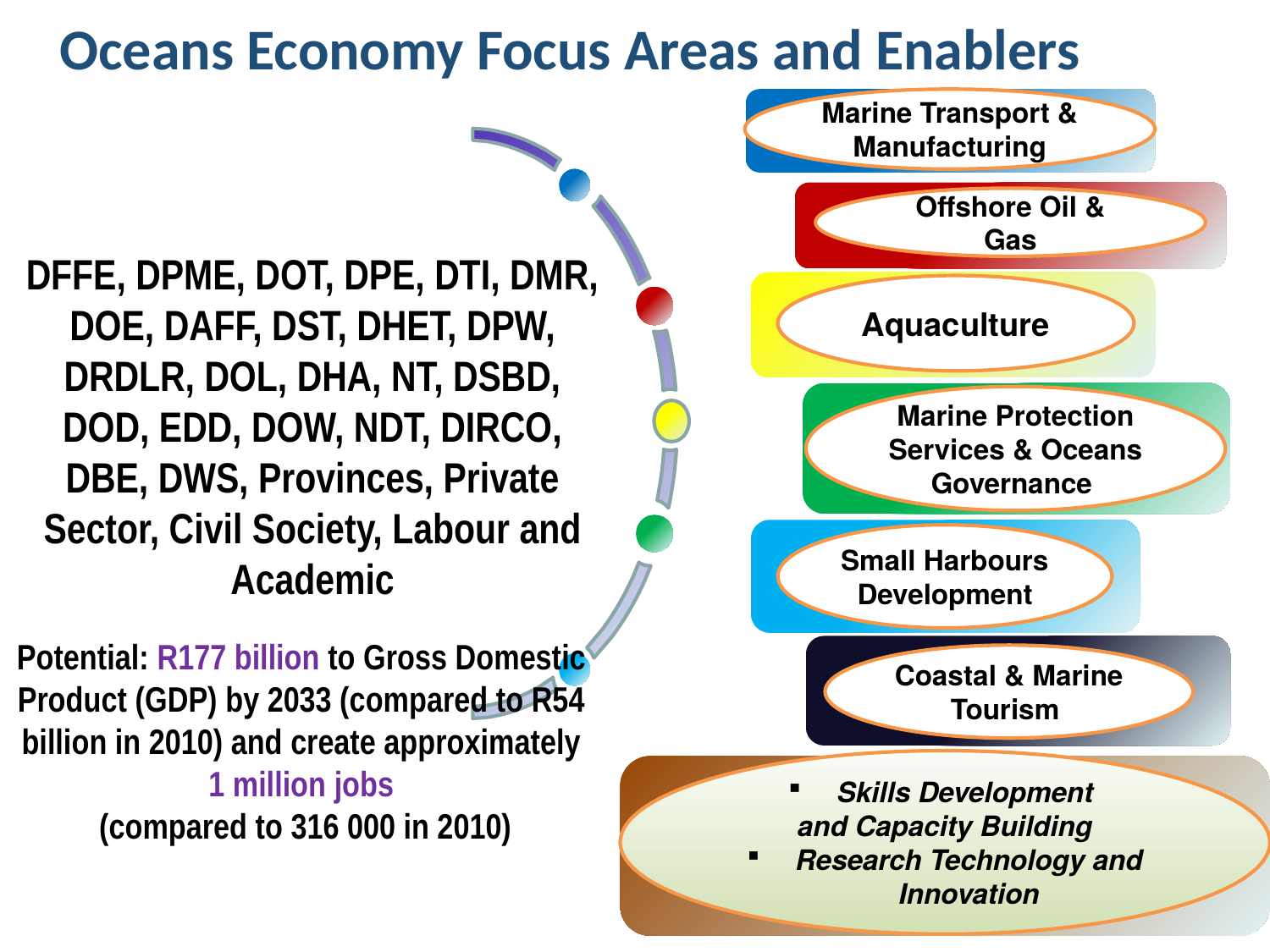

Oceans Economy Focus Areas and Enablers

Marine Transport & Manufacturing

Offshore Oil & Gas
DFFE, DPME, DOT, DPE, DTI, DMR, DOE, DAFF, DST, DHET, DPW, DRDLR, DOL, DHA, NT, DSBD, DOD, EDD, DOW, NDT, DIRCO, DBE, DWS, Provinces, Private Sector, Civil Society, Labour and Academic

Aquaculture

Marine Protection Services & Oceans Governance

Small Harbours Development
Potential: R177 billion to Gross Domestic Product (GDP) by 2033 (compared to R54 billion in 2010) and create approximately 1 million jobs
 (compared to 316 000 in 2010)

Coastal & Marine Tourism

Skills Development
and Capacity Building
Research Technology and Innovation